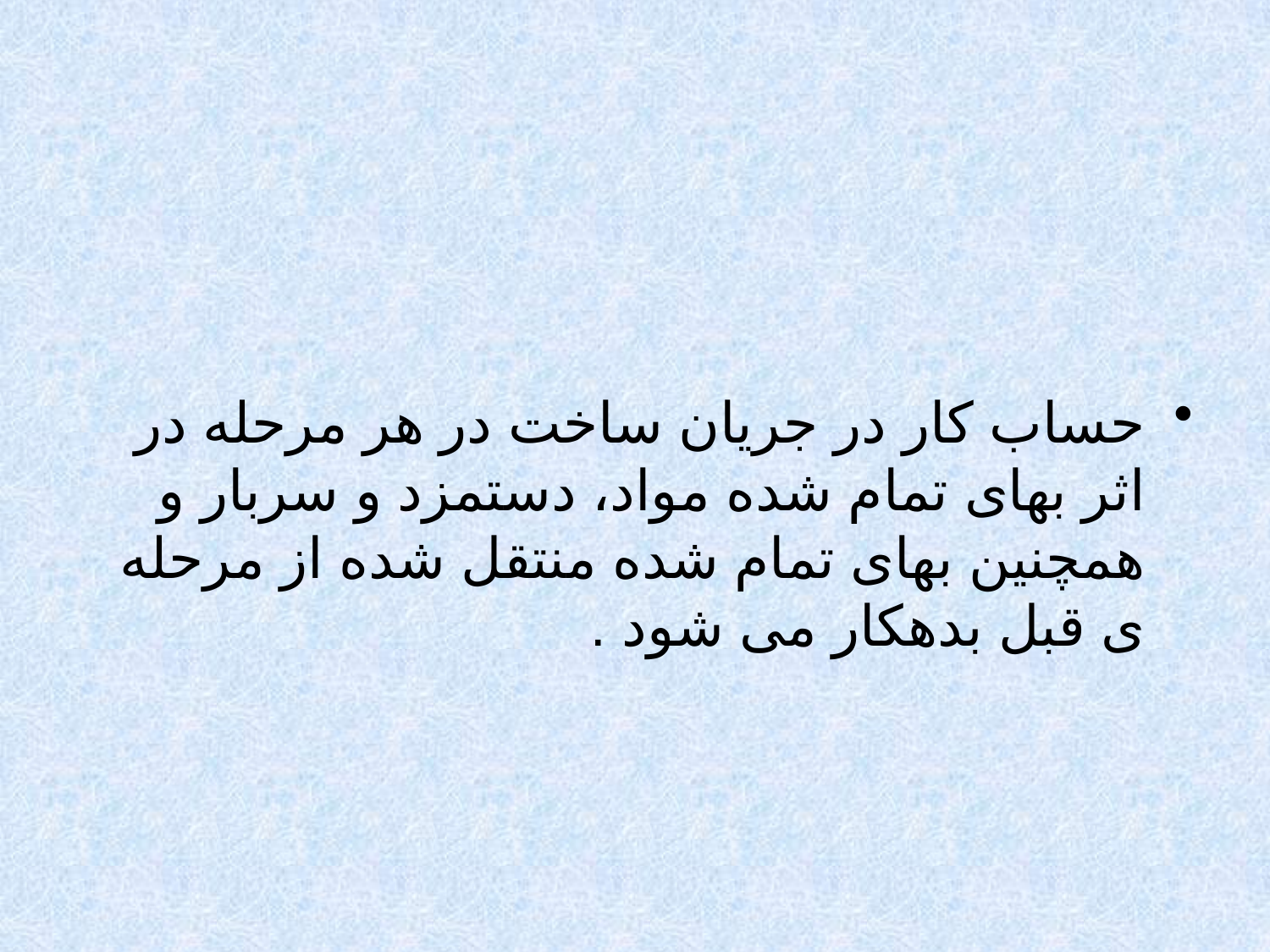

#

حساب کار در جریان ساخت در هر مرحله در اثر بهای تمام شده مواد، دستمزد و سربار و همچنین بهای تمام شده منتقل شده از مرحله ی قبل بدهکار می شود .